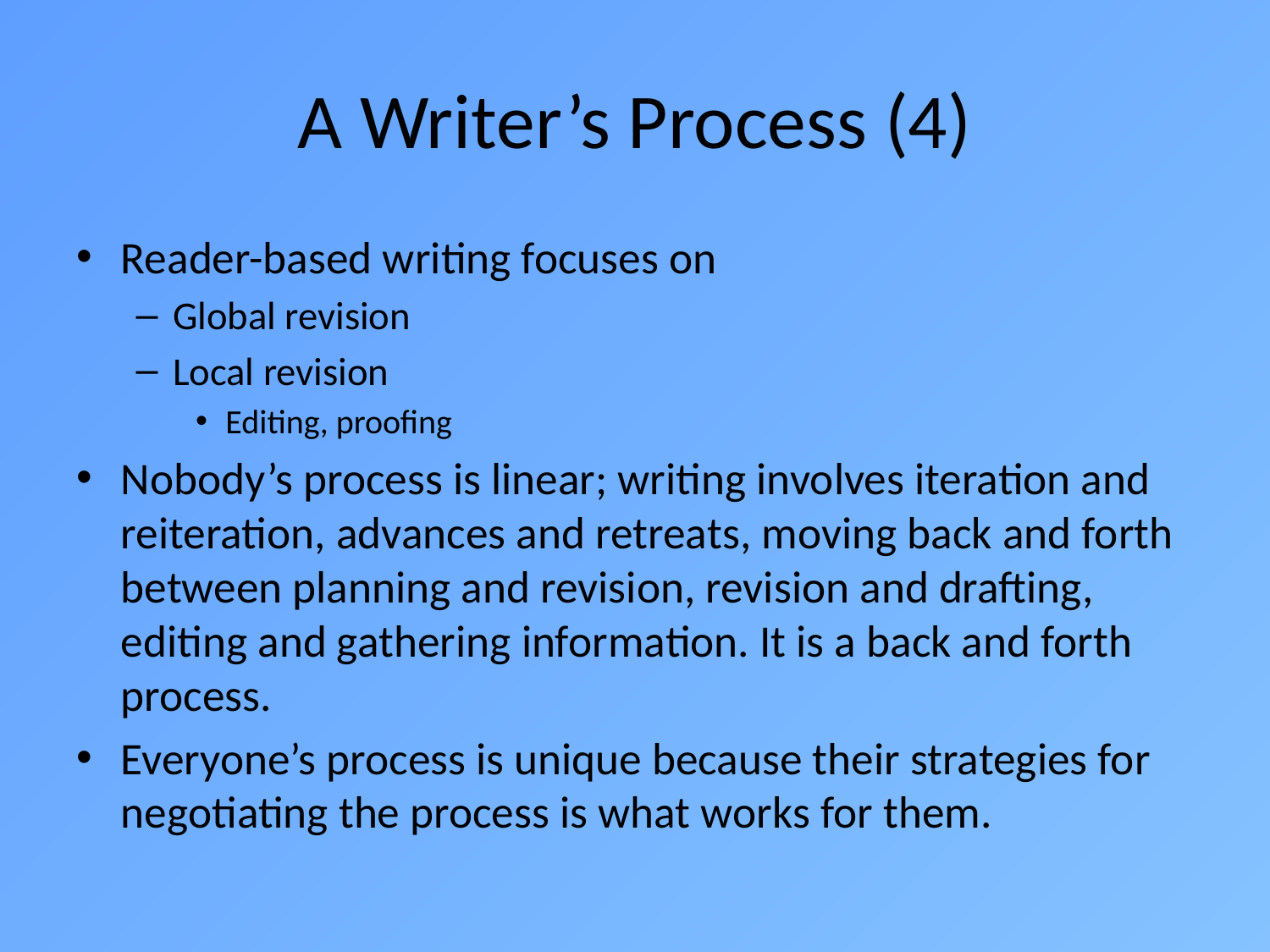

# A Writer’s Process (4)
Reader-based writing focuses on
Global revision
Local revision
Editing, proofing
Nobody’s process is linear; writing involves iteration and reiteration, advances and retreats, moving back and forth between planning and revision, revision and drafting, editing and gathering information. It is a back and forth process.
Everyone’s process is unique because their strategies for negotiating the process is what works for them.